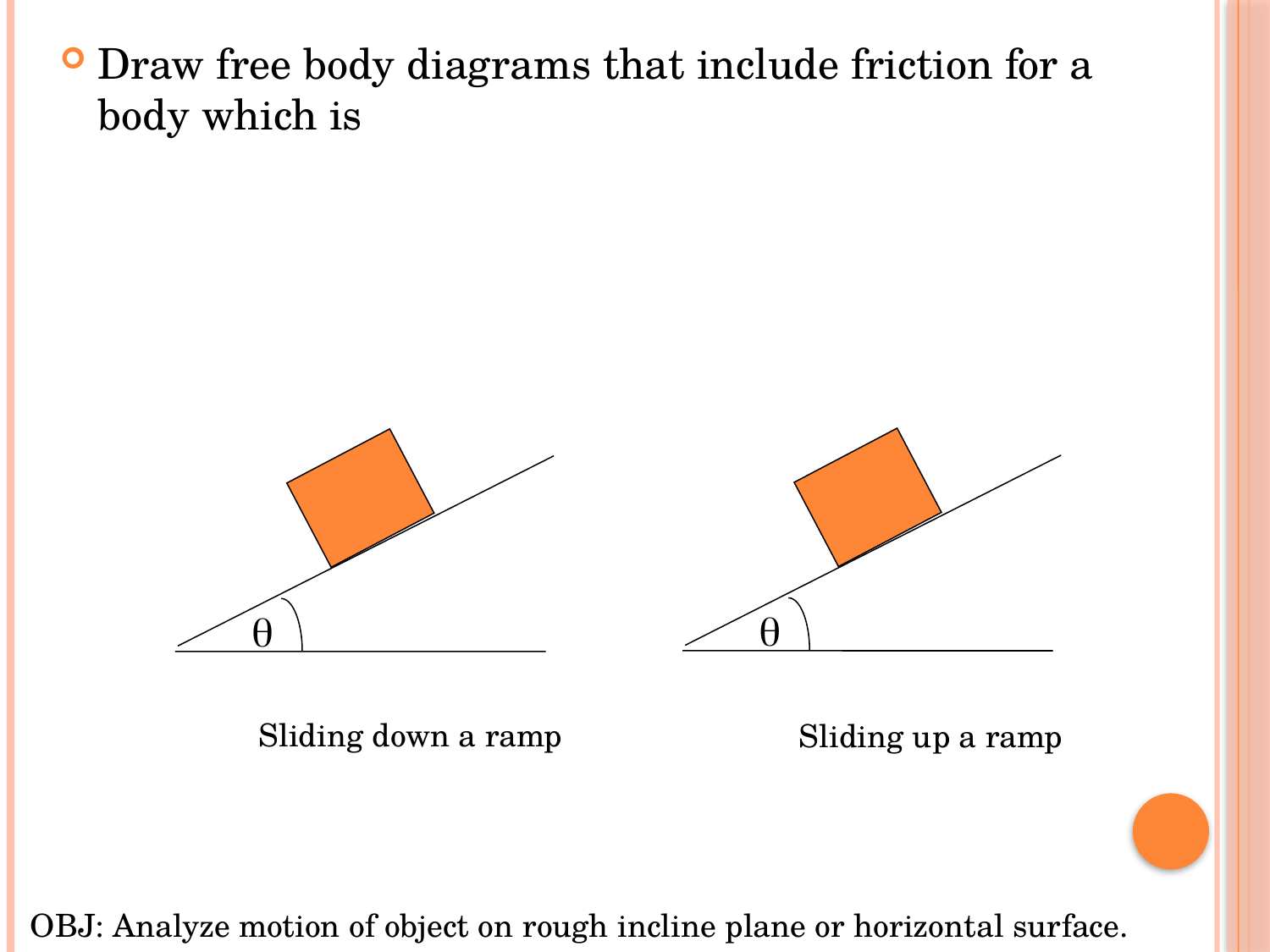

Draw free body diagrams that include friction for a body which is

θ

θ

Sliding down a ramp
Sliding up a ramp
OBJ: Analyze motion of object on rough incline plane or horizontal surface.